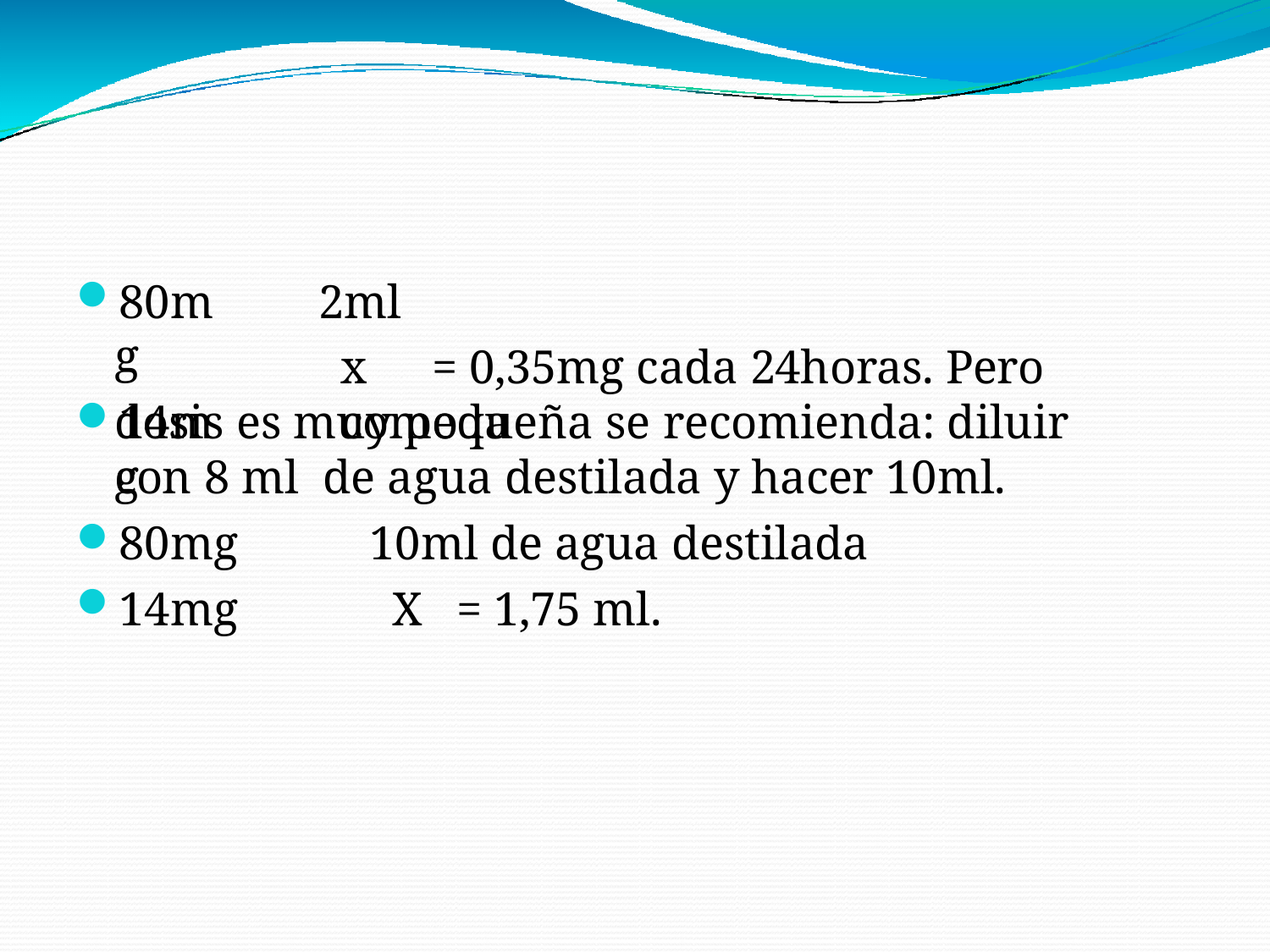

80mg
14mg
2ml
x	= 0,35mg cada 24horas. Pero como la
dosis es muy pequeña se recomienda: diluir con 8 ml  de agua destilada y hacer 10ml.
80mg	10ml de agua destilada
14mg	X	= 1,75 ml.